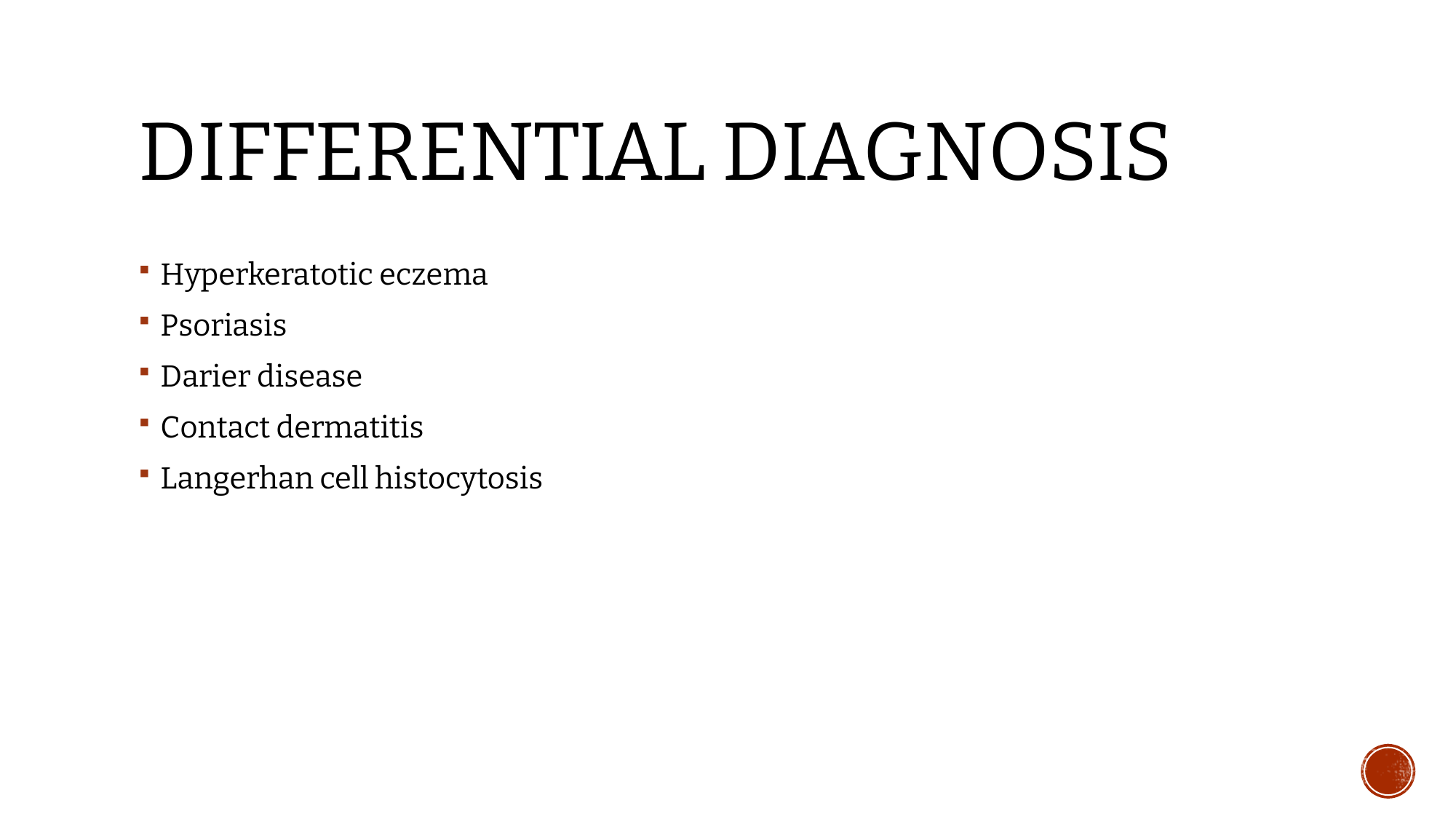

# Differential diagnosis
Hyperkeratotic eczema
Psoriasis
Darier disease
Contact dermatitis
Langerhan cell histocytosis